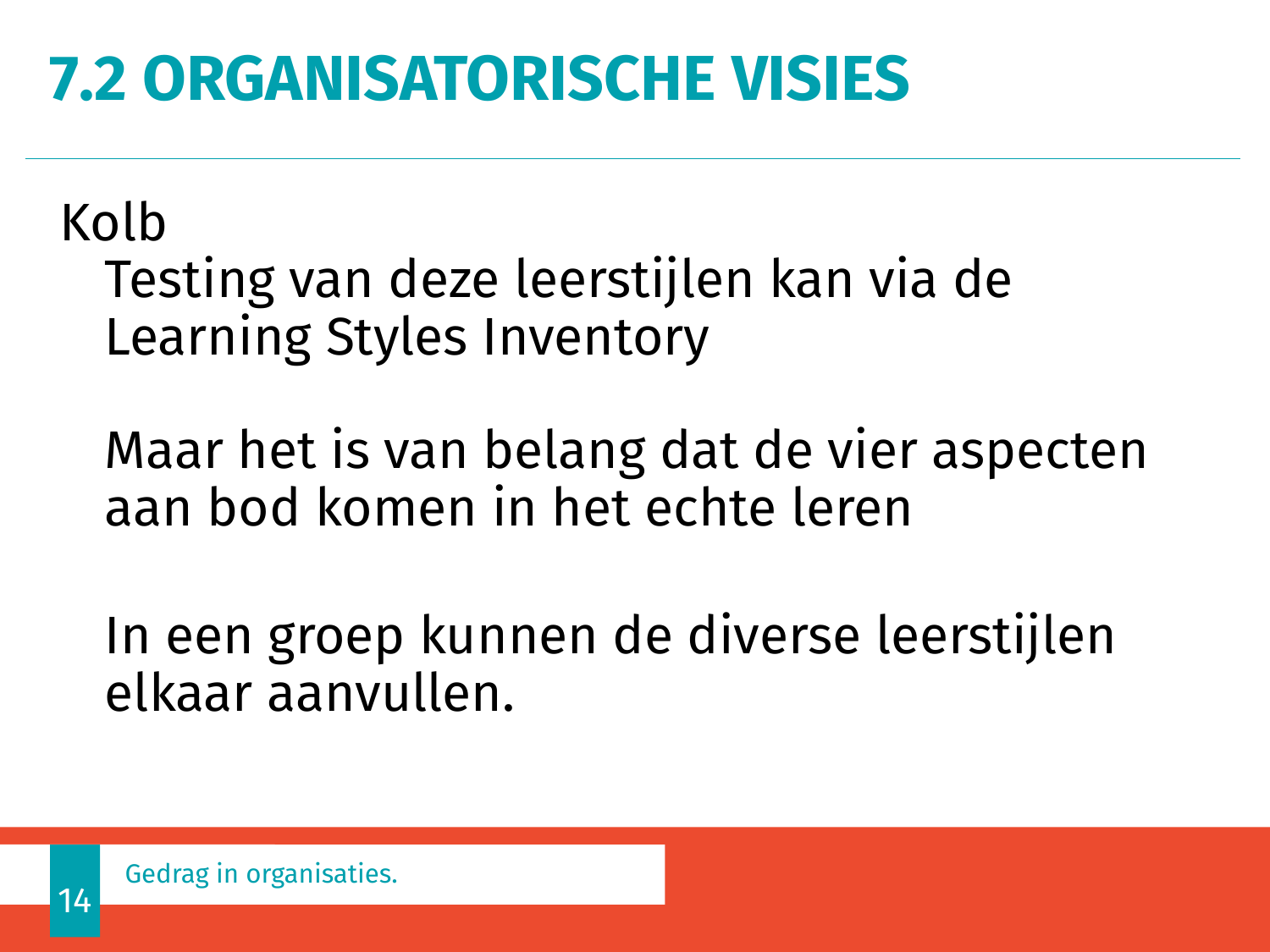

# 7.2 Organisatorische visies
Kolb
Testing van deze leerstijlen kan via de Learning Styles Inventory
Maar het is van belang dat de vier aspecten aan bod komen in het echte leren
In een groep kunnen de diverse leerstijlen elkaar aanvullen.
14
Gedrag in organisaties.